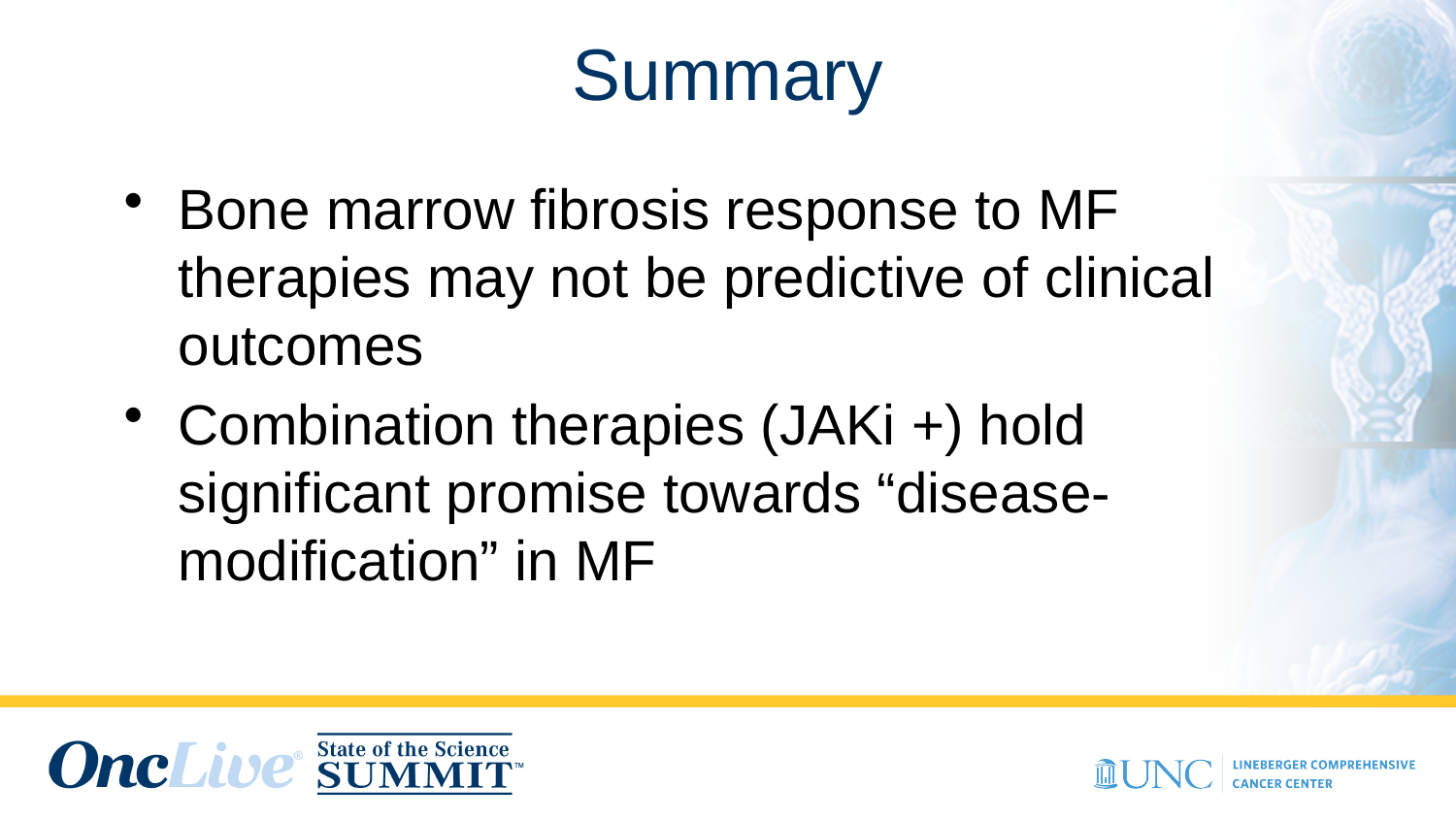

# Summary
Bone marrow fibrosis response to MF therapies may not be predictive of clinical outcomes
Combination therapies (JAKi +) hold significant promise towards “disease-modification” in MF